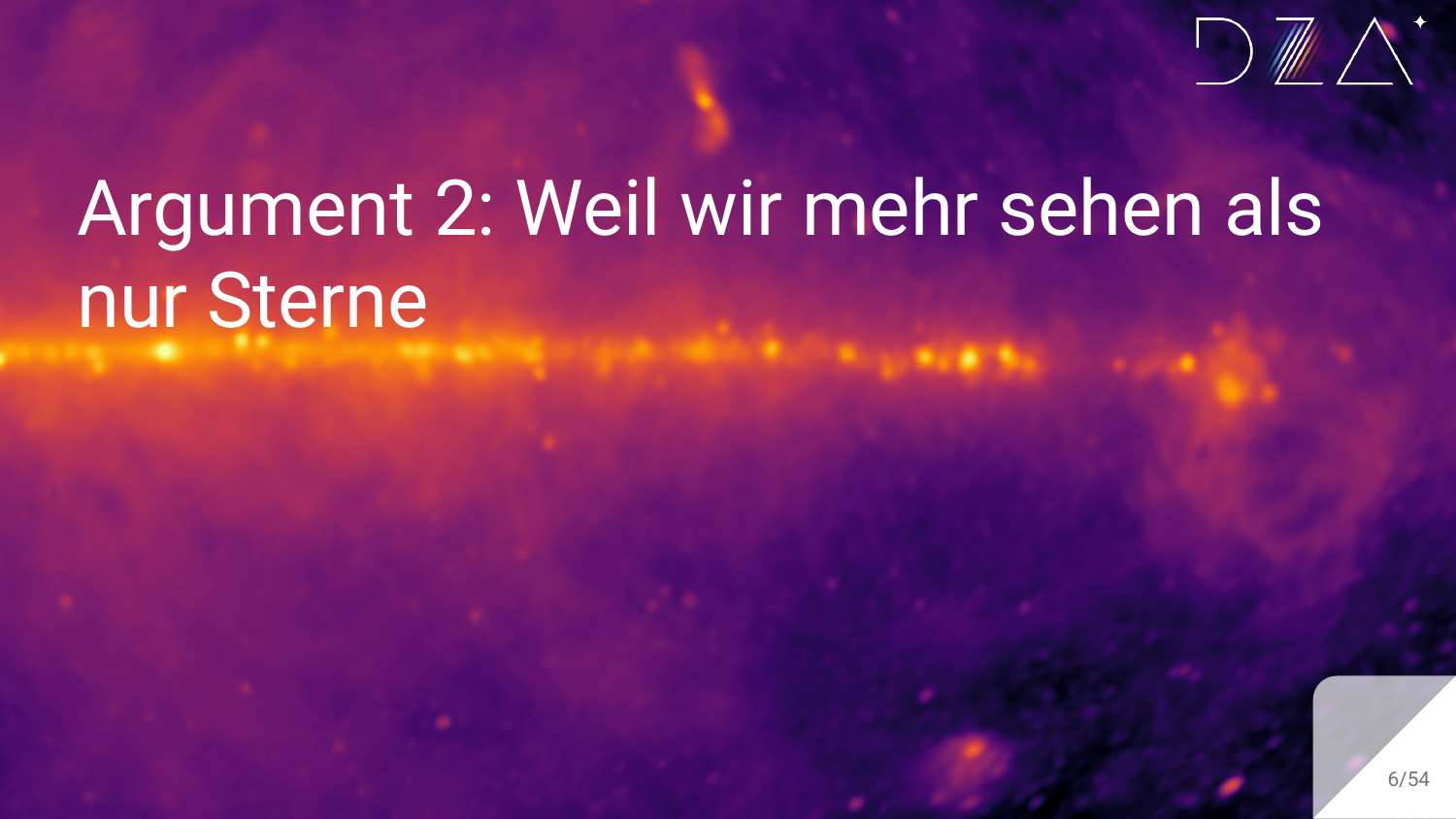

# Argument 2: Weil wir mehr sehen als nur Sterne

6/54